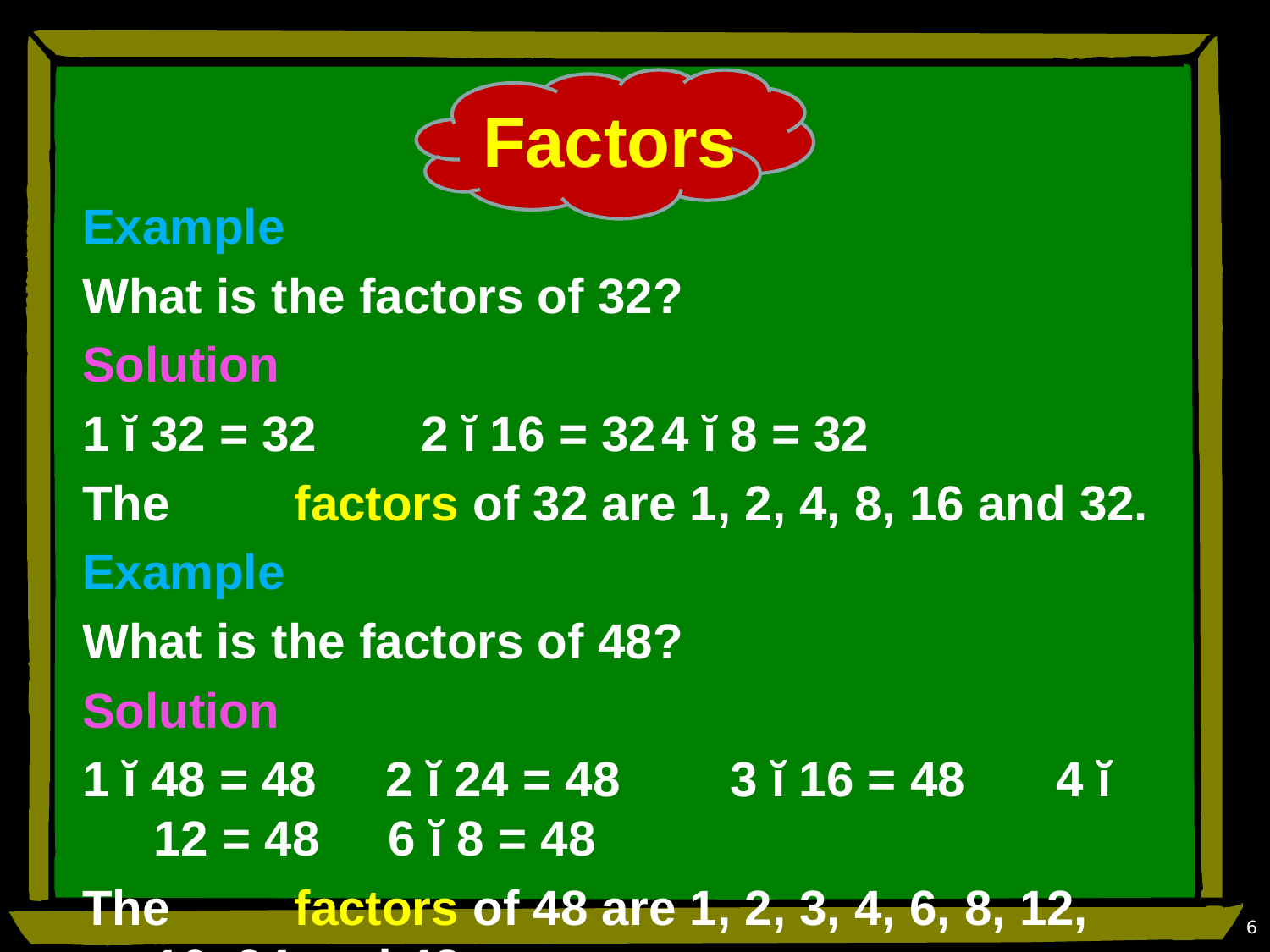

# Factors
Example
What is the factors of 32?
Solution
1 ĭ 32 = 32	 2 ĭ 16 = 32	4 ĭ 8 = 32
The	 factors of 32 are 1, 2, 4, 8, 16 and 32.
Example
What is the factors of 48?
Solution
1 ĭ 48 = 48     2 ĭ 24 = 48	     3 ĭ 16 = 48 	 4 ĭ 12 = 48     6 ĭ 8 = 48
The	 factors of 48 are 1, 2, 3, 4, 6, 8, 12, 16, 24 and 48.

6